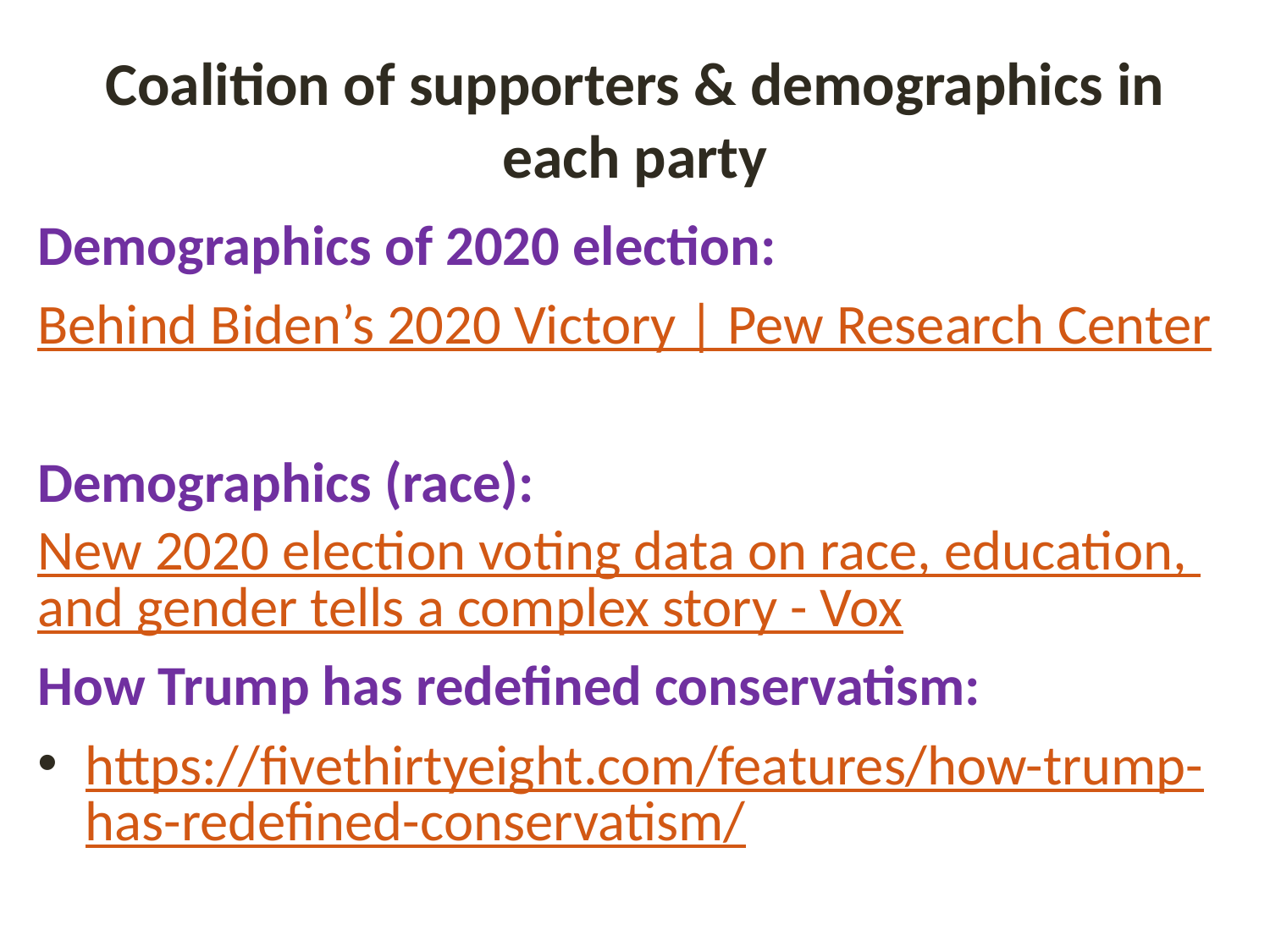

# Coalition of supporters & demographics in each party
Demographics of 2020 election:
Behind Biden’s 2020 Victory | Pew Research Center

Demographics (race): New 2020 election voting data on race, education, and gender tells a complex story - Vox
How Trump has redefined conservatism:
https://fivethirtyeight.com/features/how-trump-has-redefined-conservatism/